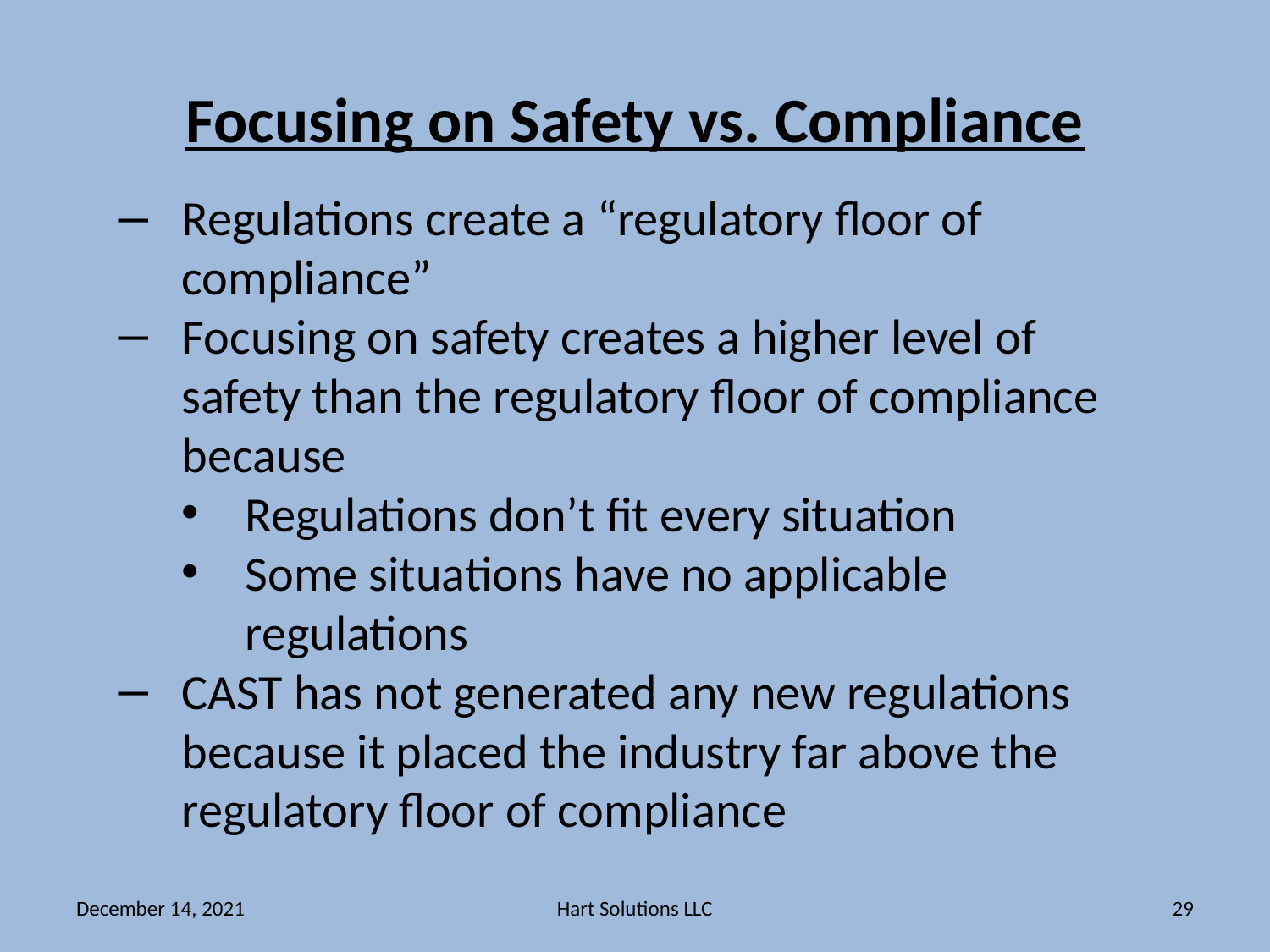

# Focusing on Safety vs. Compliance
Regulations create a “regulatory floor of compliance”
Focusing on safety creates a higher level of safety than the regulatory floor of compliance because
Regulations don’t fit every situation
Some situations have no applicable regulations
CAST has not generated any new regulations because it placed the industry far above the regulatory floor of compliance
December 14, 2021
Hart Solutions LLC
29